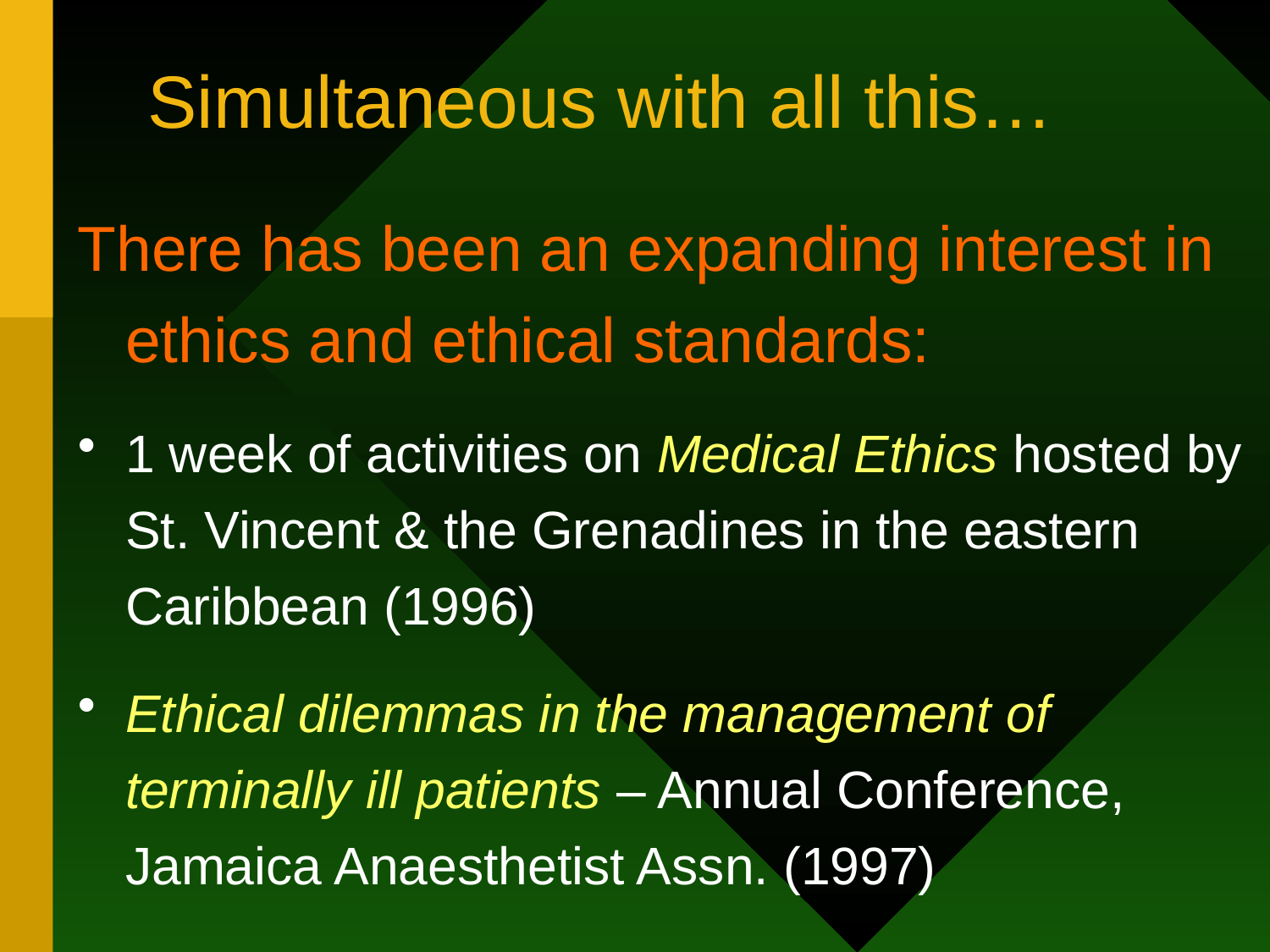

# Simultaneous with all this…
There has been an expanding interest in ethics and ethical standards:
1 week of activities on Medical Ethics hosted by St. Vincent & the Grenadines in the eastern Caribbean (1996)
Ethical dilemmas in the management of terminally ill patients – Annual Conference, Jamaica Anaesthetist Assn. (1997)